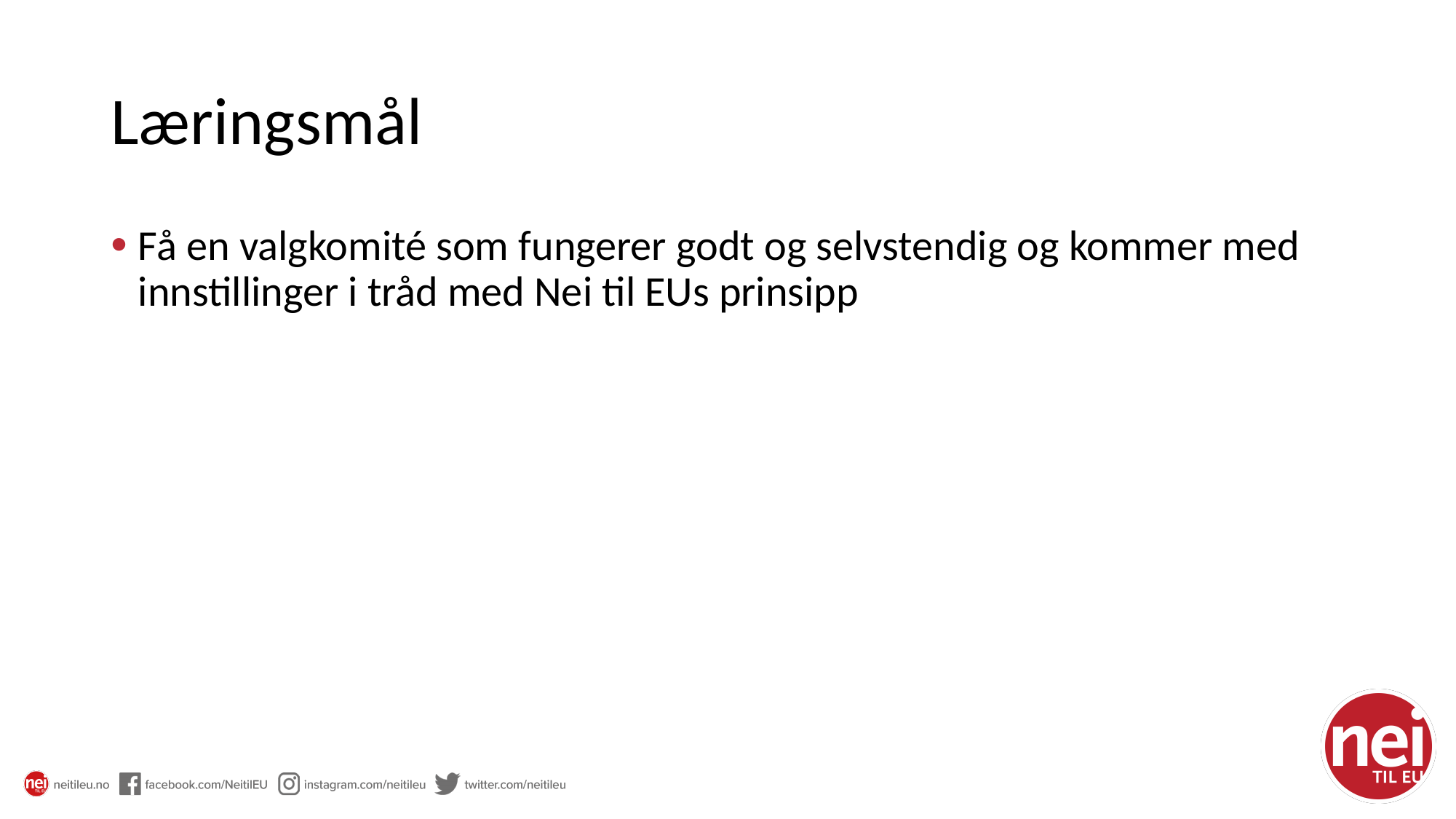

# Læringsmål
Få en valgkomité som fungerer godt og selvstendig og kommer med innstillinger i tråd med Nei til EUs prinsipp